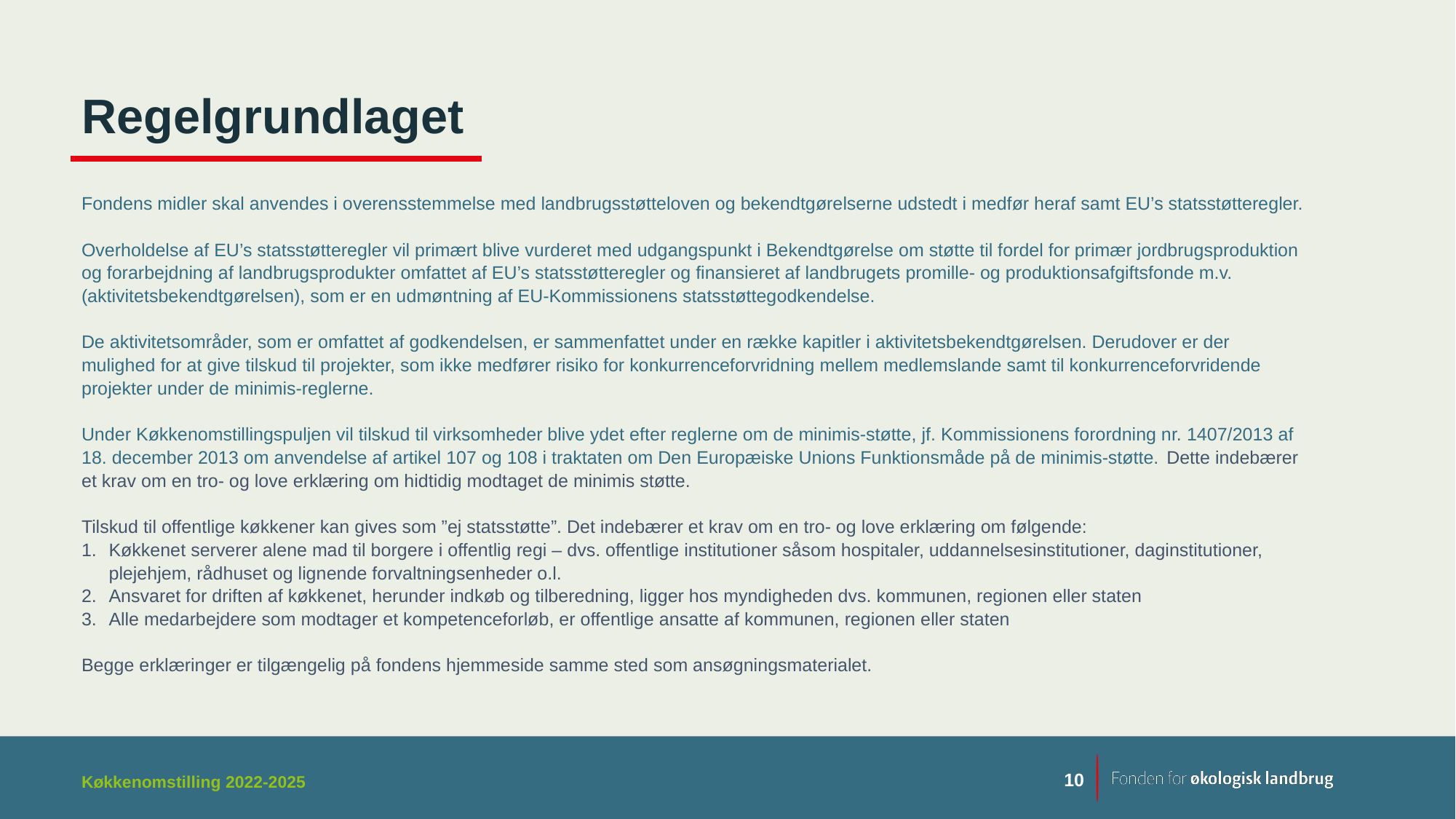

# Regelgrundlaget
Fondens midler skal anvendes i overensstemmelse med landbrugsstøtteloven og bekendtgørelserne udstedt i medfør heraf samt EU’s statsstøtteregler.

Overholdelse af EU’s statsstøtteregler vil primært blive vurderet med udgangspunkt i Bekendtgørelse om støtte til fordel for primær jordbrugsproduktion og forarbejdning af landbrugsprodukter omfattet af EU’s statsstøtteregler og finansieret af landbrugets promille- og produktionsafgiftsfonde m.v. (aktivitetsbekendtgørelsen), som er en udmøntning af EU-Kommissionens statsstøttegodkendelse.

De aktivitetsområder, som er omfattet af godkendelsen, er sammenfattet under en række kapitler i aktivitetsbekendtgørelsen. Derudover er der mulighed for at give tilskud til projekter, som ikke medfører risiko for konkurrenceforvridning mellem medlemslande samt til konkurrenceforvridende projekter under de minimis-reglerne.

Under Køkkenomstillingspuljen vil tilskud til virksomheder blive ydet efter reglerne om de minimis-støtte, jf. Kommissionens forordning nr. 1407/2013 af 18. december 2013 om anvendelse af artikel 107 og 108 i traktaten om Den Europæiske Unions Funktionsmåde på de minimis-støtte. Dette indebærer et krav om en tro- og love erklæring om hidtidig modtaget de minimis støtte.

Tilskud til offentlige køkkener kan gives som ”ej statsstøtte”. Det indebærer et krav om en tro- og love erklæring om følgende:
Køkkenet serverer alene mad til borgere i offentlig regi – dvs. offentlige institutioner såsom hospitaler, uddannelsesinstitutioner, daginstitutioner, plejehjem, rådhuset og lignende forvaltningsenheder o.l.
Ansvaret for driften af køkkenet, herunder indkøb og tilberedning, ligger hos myndigheden dvs. kommunen, regionen eller staten
Alle medarbejdere som modtager et kompetenceforløb, er offentlige ansatte af kommunen, regionen eller staten

Begge erklæringer er tilgængelig på fondens hjemmeside samme sted som ansøgningsmaterialet.
Køkkenomstilling 2022-2025
10